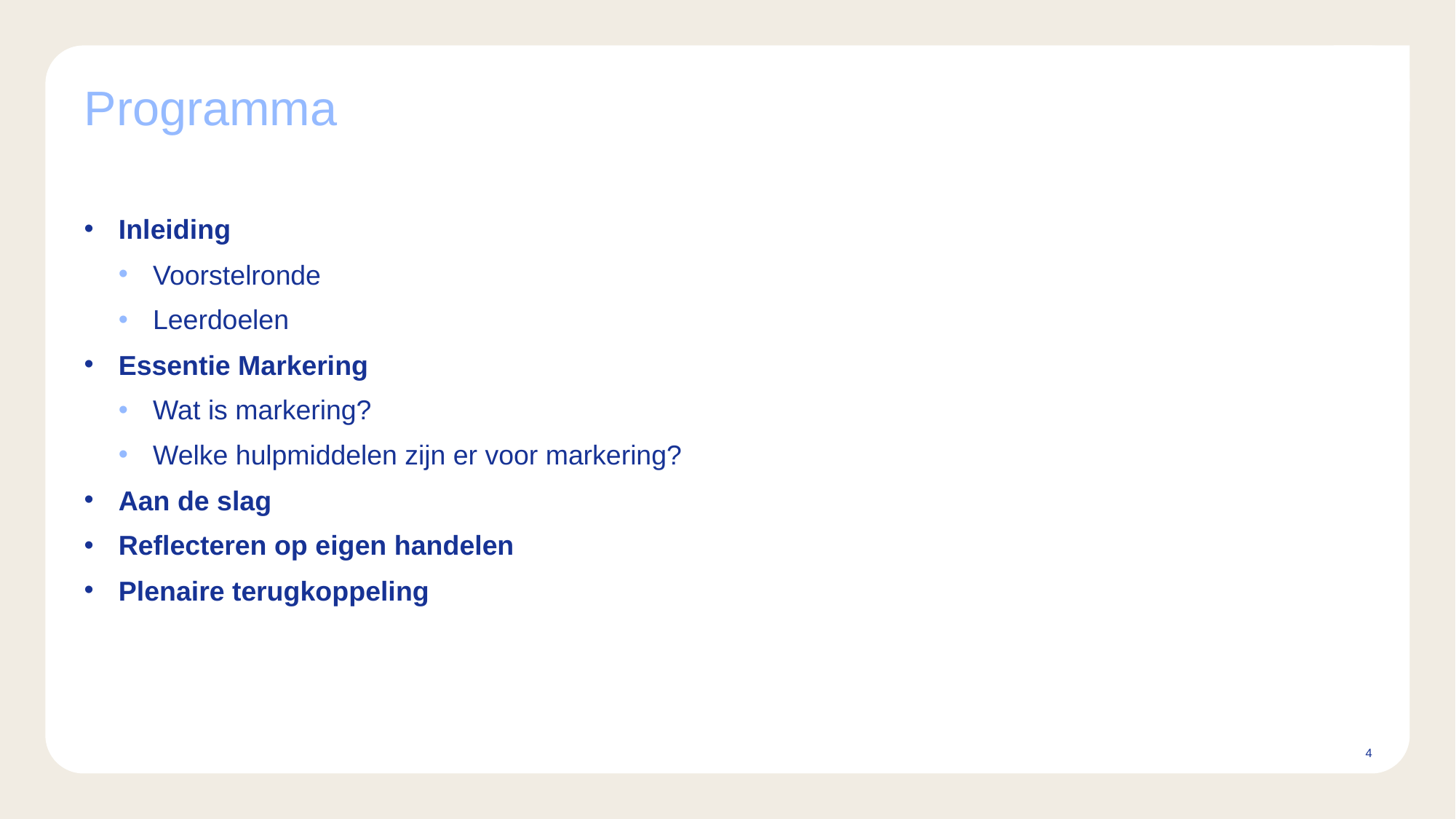

# Programma
Inleiding
Voorstelronde
Leerdoelen
Essentie Markering
Wat is markering?
Welke hulpmiddelen zijn er voor markering?
Aan de slag
Reflecteren op eigen handelen
Plenaire terugkoppeling
4